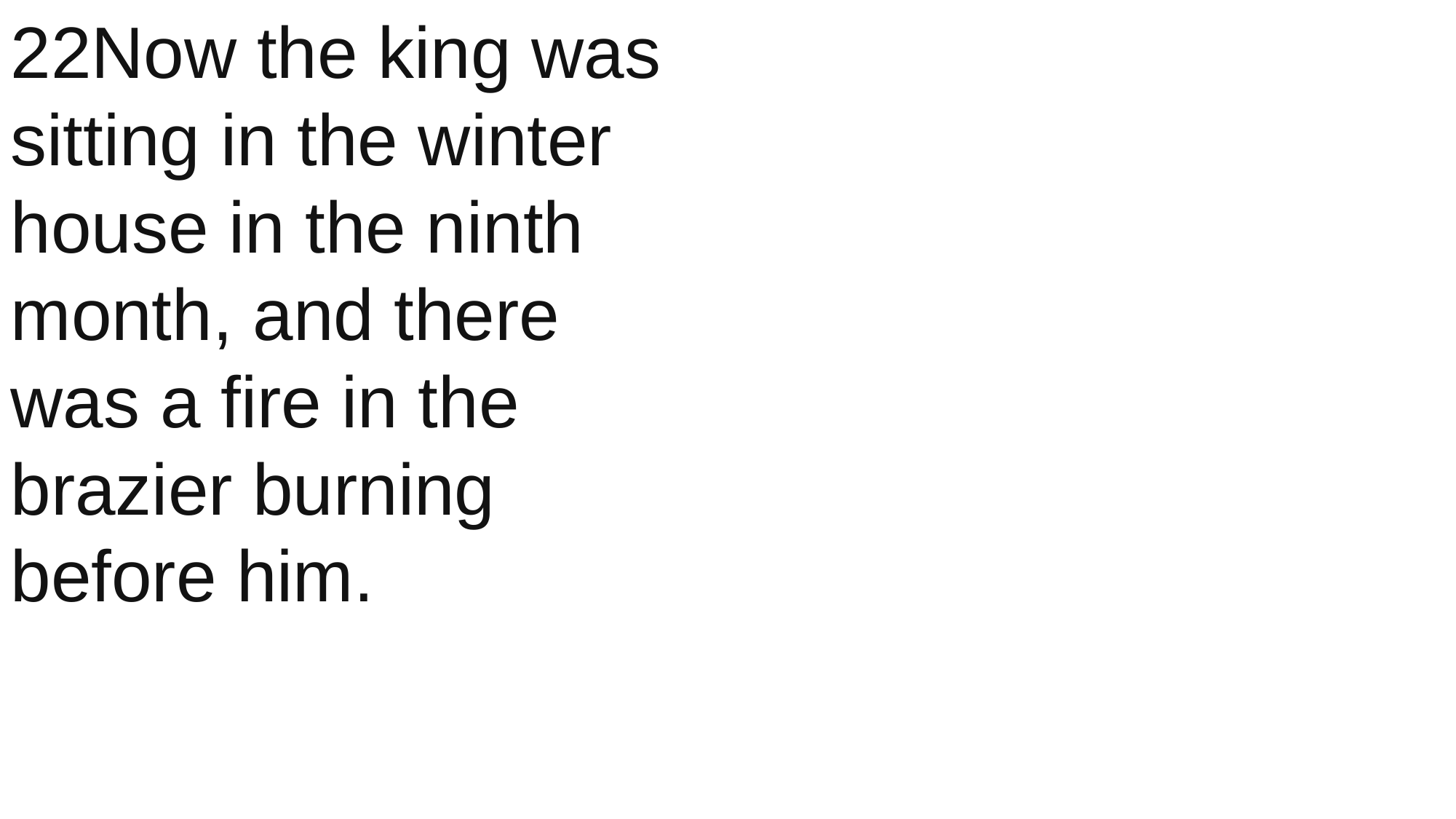

22Now the king was sitting in the winter house in the ninth month, and there was a fire in the brazier burning before him.
 John